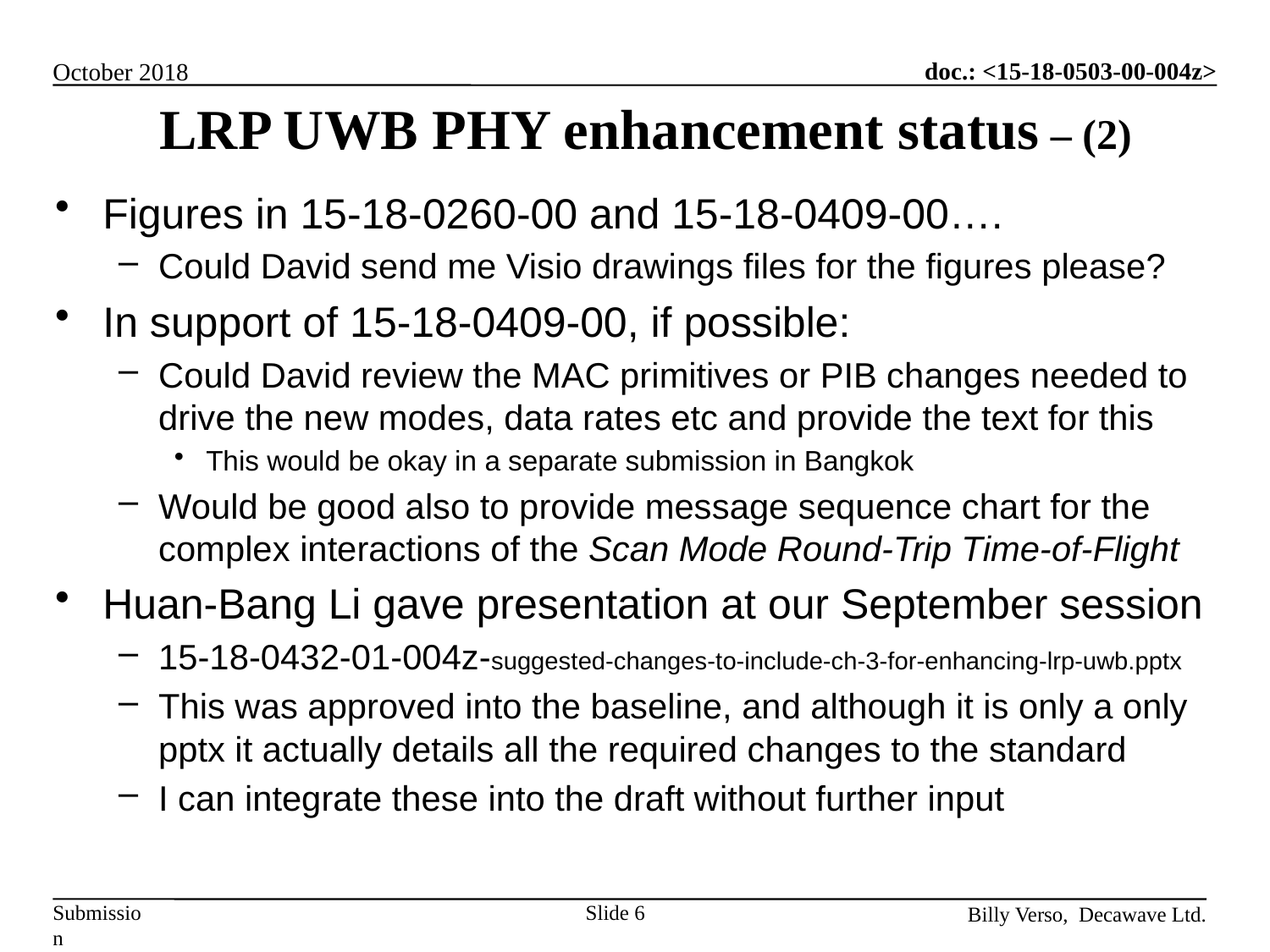

# LRP UWB PHY enhancement status – (2)
Figures in 15-18-0260-00 and 15-18-0409-00….
Could David send me Visio drawings files for the figures please?
In support of 15-18-0409-00, if possible:
Could David review the MAC primitives or PIB changes needed to drive the new modes, data rates etc and provide the text for this
This would be okay in a separate submission in Bangkok
Would be good also to provide message sequence chart for the complex interactions of the Scan Mode Round-Trip Time-of-Flight
Huan-Bang Li gave presentation at our September session
15-18-0432-01-004z-suggested-changes-to-include-ch-3-for-enhancing-lrp-uwb.pptx
This was approved into the baseline, and although it is only a only pptx it actually details all the required changes to the standard
I can integrate these into the draft without further input